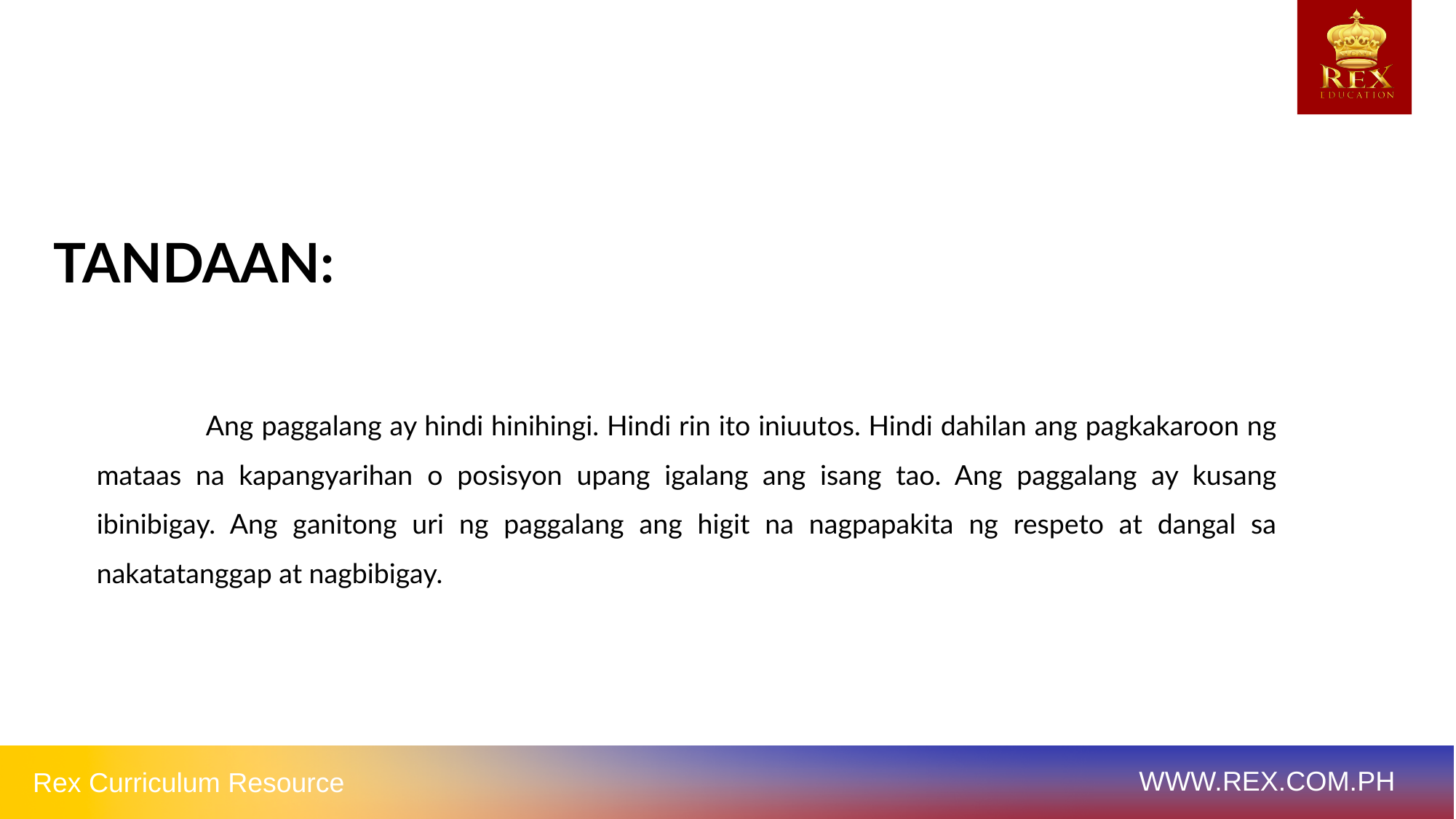

TANDAAN:

	Ang paggalang ay hindi hinihingi. Hindi rin ito iniuutos. Hindi dahilan ang pagkakaroon ng mataas na kapangyarihan o posisyon upang igalang ang isang tao. Ang paggalang ay kusang ibinibigay. Ang ganitong uri ng paggalang ang higit na nagpapakita ng respeto at dangal sa nakatatanggap at nagbibigay.